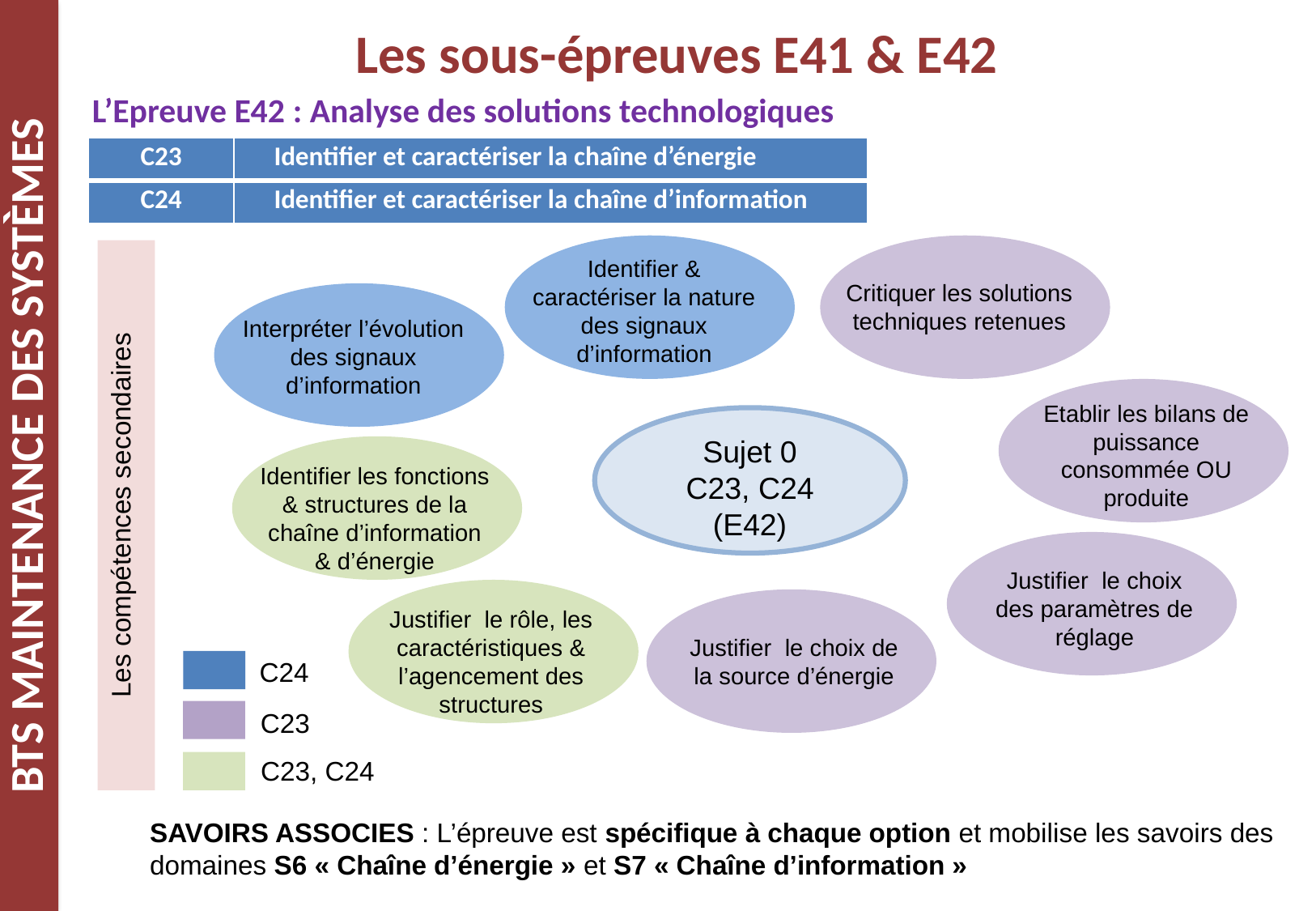

Les sous-épreuves E41 & E42
L’Epreuve E42 : Analyse des solutions technologiques
| C23 | Identifier et caractériser la chaîne d’énergie |
| --- | --- |
| C24 | Identifier et caractériser la chaîne d’information |

Identifier & caractériser la nature des signaux d’information

Critiquer les solutions techniques retenues
Les compétences secondaires

Interpréter l’évolution des signaux d’information

Etablir les bilans de puissance consommée OU produite

Sujet 0
C23, C24 (E42)

Identifier les fonctions & structures de la chaîne d’information & d’énergie

Justifier  le choix des paramètres de réglage

Justifier  le rôle, les caractéristiques & l’agencement des structures

Justifier  le choix de la source d’énergie
C24

C23

C23, C24

SAVOIRS ASSOCIES : L’épreuve est spécifique à chaque option et mobilise les savoirs des domaines S6 « Chaîne d’énergie » et S7 « Chaîne d’information »